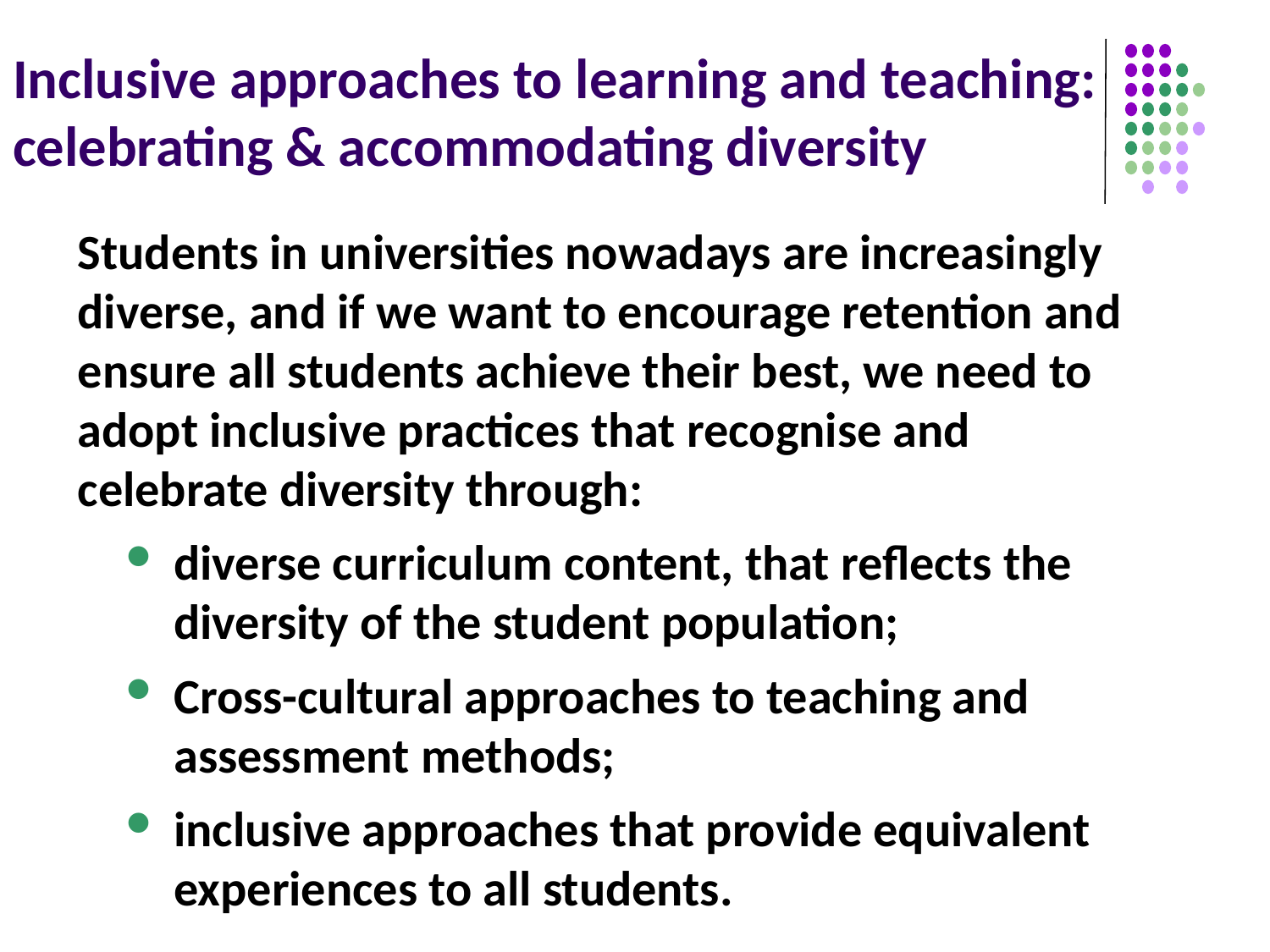

# Inclusive approaches to learning and teaching: celebrating & accommodating diversity
Students in universities nowadays are increasingly diverse, and if we want to encourage retention and ensure all students achieve their best, we need to adopt inclusive practices that recognise and celebrate diversity through:
​diverse curriculum content, that reflects the diversity of the student population;
Cross-cultural approaches to teaching and assessment methods;
inclusive approaches that provide equivalent experiences to all students.